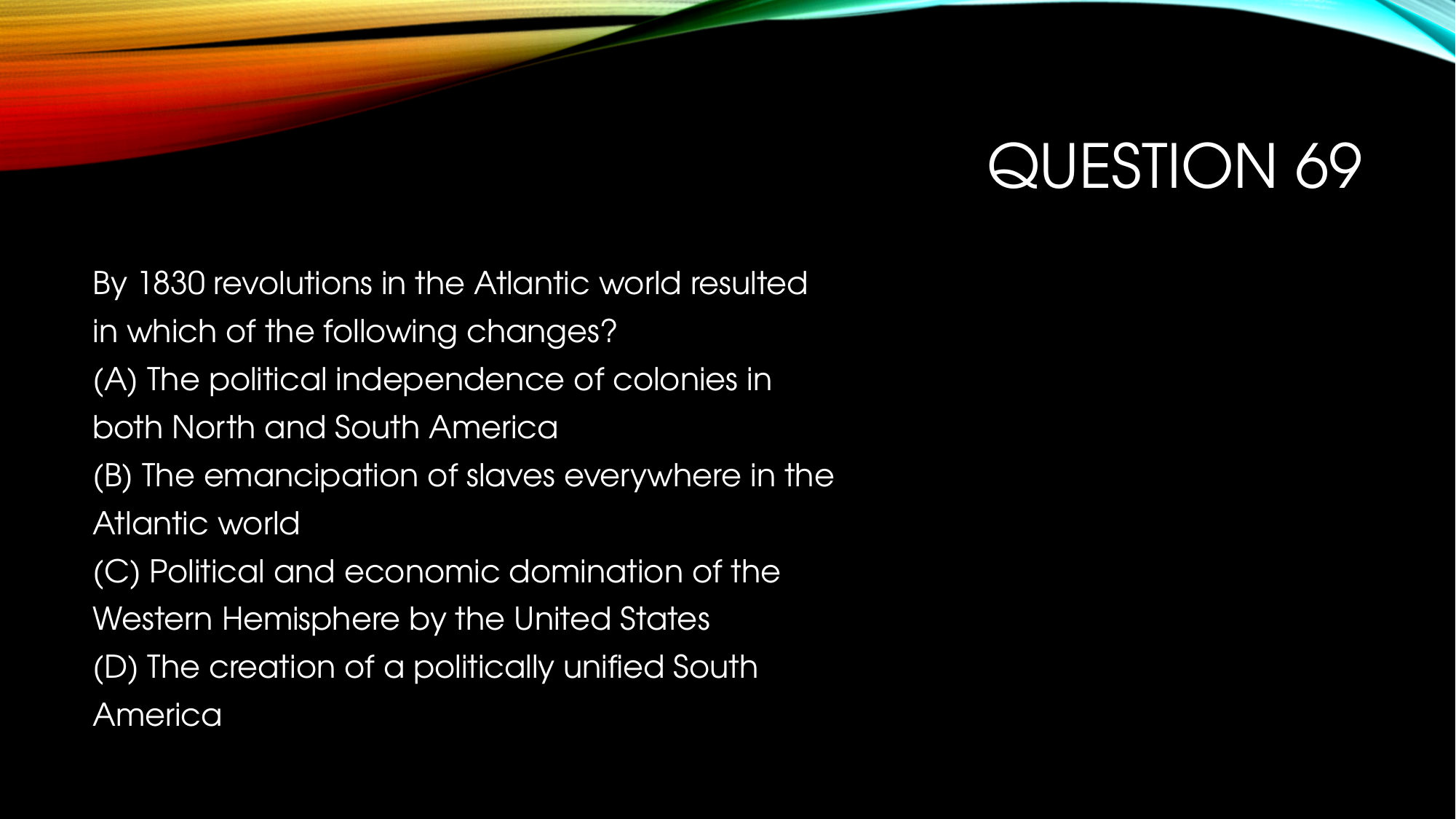

# Question 69
By 1830 revolutions in the Atlantic world resulted
in which of the following changes?
(A) The political independence of colonies in
both North and South America
(B) The emancipation of slaves everywhere in the
Atlantic world
(C) Political and economic domination of the
Western Hemisphere by the United States
(D) The creation of a politically unified South
America